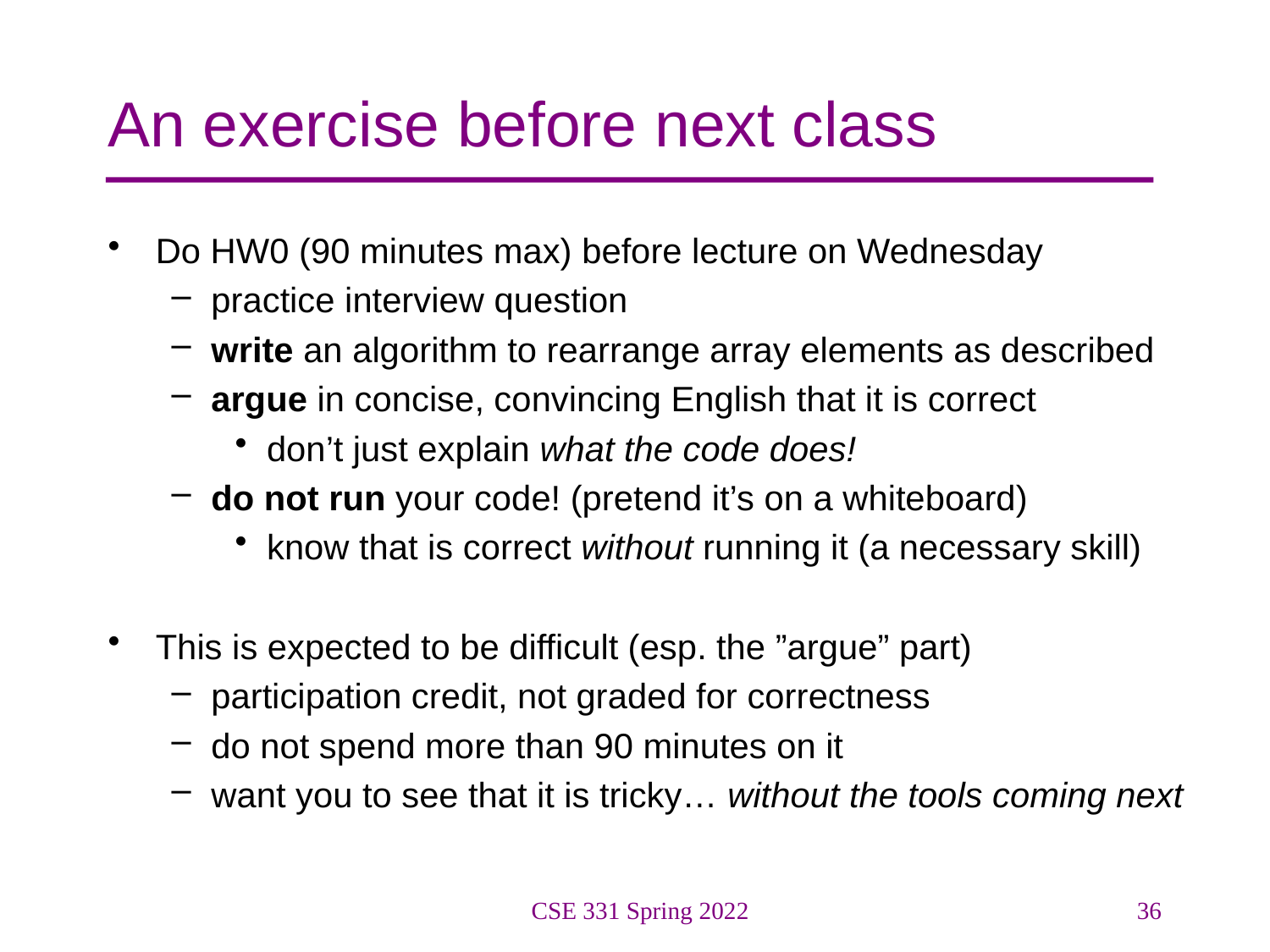

# An exercise before next class
Do HW0 (90 minutes max) before lecture on Wednesday
practice interview question
write an algorithm to rearrange array elements as described
argue in concise, convincing English that it is correct
don’t just explain what the code does!
do not run your code! (pretend it’s on a whiteboard)
know that is correct without running it (a necessary skill)

This is expected to be difficult (esp. the ”argue” part)
participation credit, not graded for correctness
do not spend more than 90 minutes on it
want you to see that it is tricky… without the tools coming next
CSE 331 Spring 2022
36